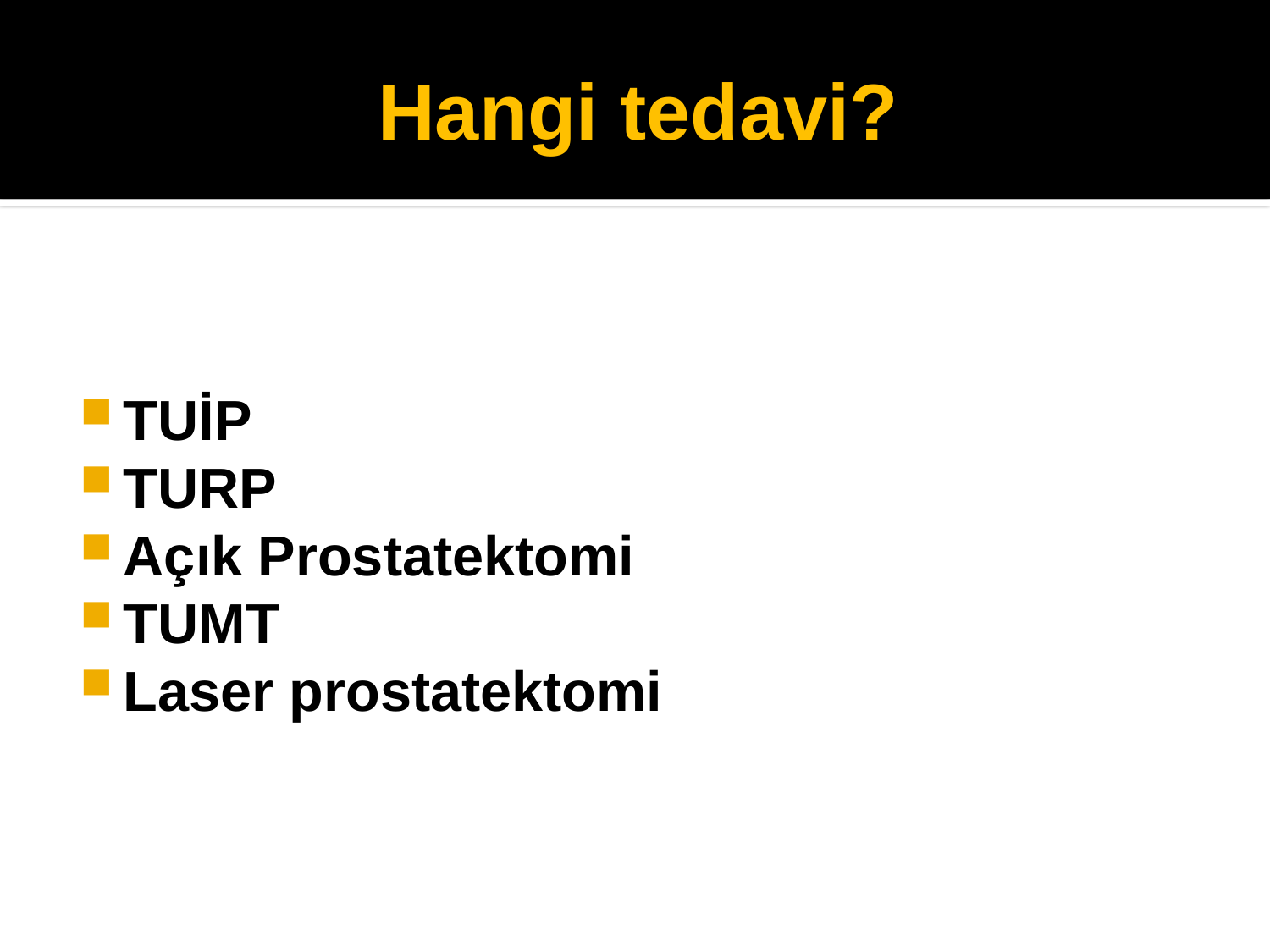

# Hangi tedavi?
TUİP
TURP
Açık Prostatektomi
TUMT
Laser prostatektomi